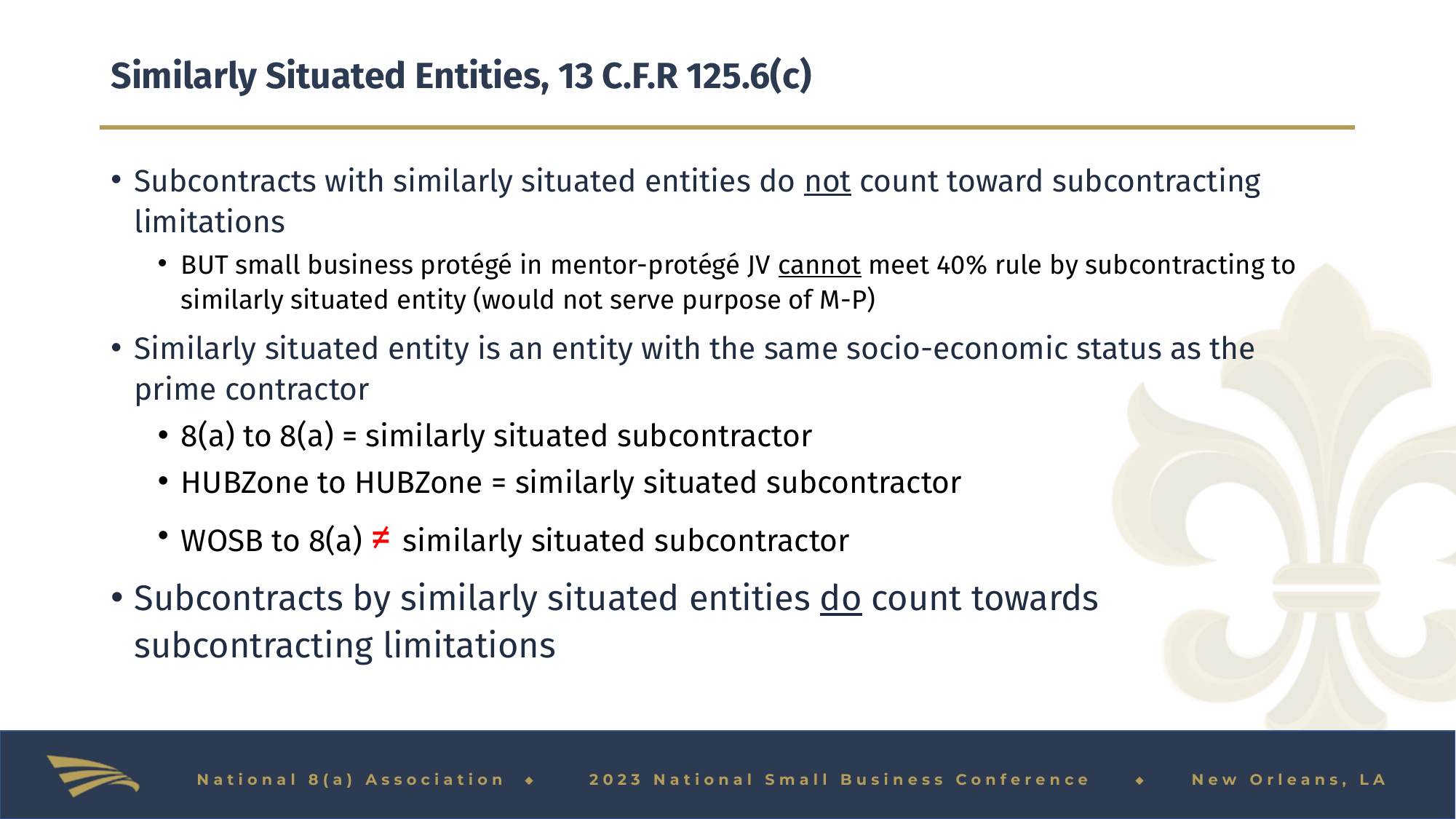

# Similarly Situated Entities, 13 C.F.R 125.6(c)
Subcontracts with similarly situated entities do not count toward subcontracting limitations
BUT small business protégé in mentor-protégé JV cannot meet 40% rule by subcontracting to similarly situated entity (would not serve purpose of M-P)
Similarly situated entity is an entity with the same socio-economic status as the prime contractor
8(a) to 8(a) = similarly situated subcontractor
HUBZone to HUBZone = similarly situated subcontractor
WOSB to 8(a) ≠ similarly situated subcontractor
Subcontracts by similarly situated entities do count towards subcontracting limitations